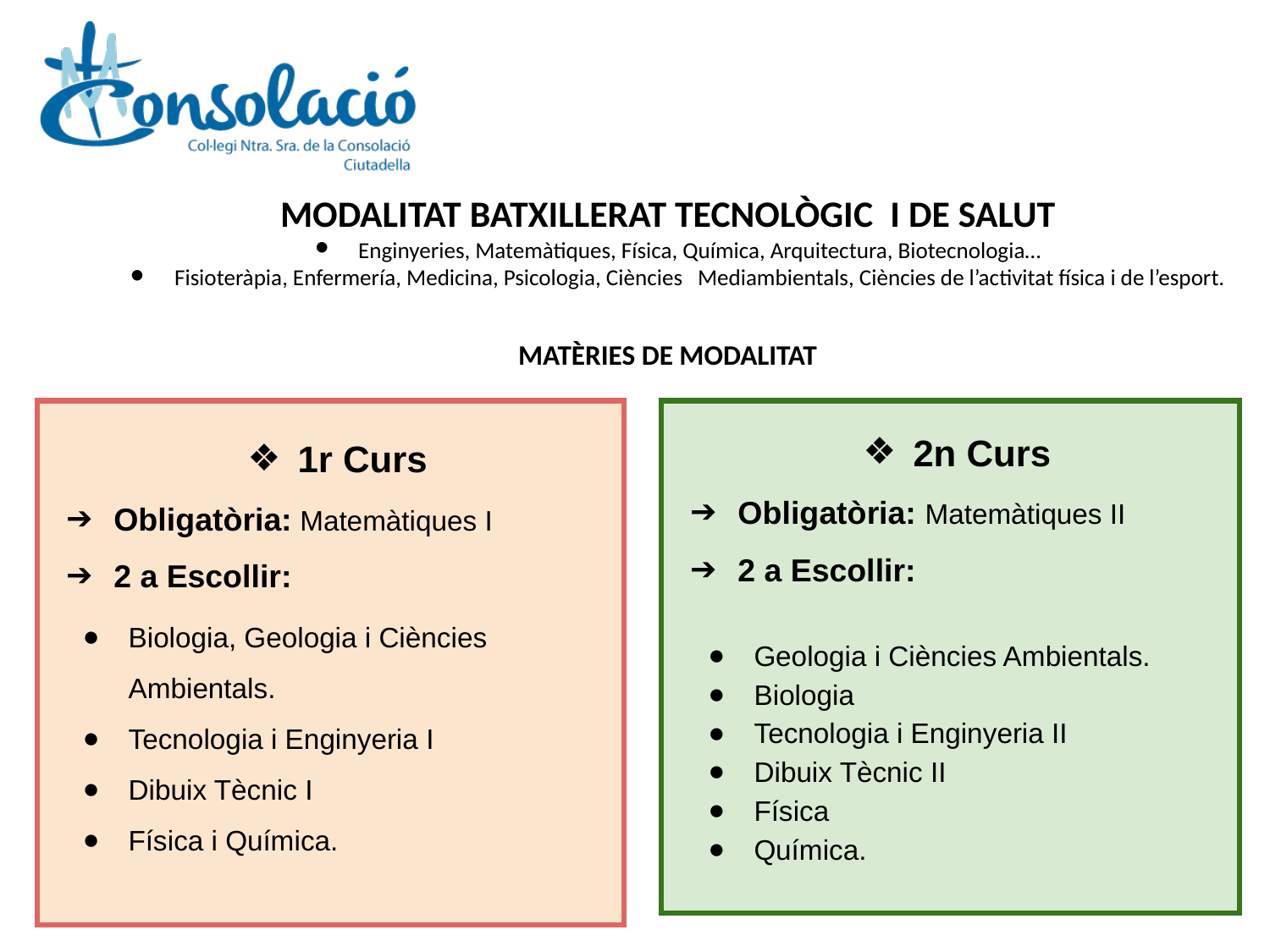

# MODALITAT BATXILLERAT TECNOLÒGIC  I DE SALUT
Enginyeries, Matemàtiques, Física, Química, Arquitectura, Biotecnologia…
Fisioteràpia, Enfermería, Medicina, Psicologia, Ciències   Mediambientals, Ciències de l’activitat física i de l’esport.
MATÈRIES DE MODALITAT

1r Curs
Obligatòria: Matemàtiques I
2 a Escollir:

2n Curs
Obligatòria: Matemàtiques II
2 a Escollir:

Biologia, Geologia i Ciències Ambientals.
Tecnologia i Enginyeria I
Dibuix Tècnic I
Física i Química.
Geologia i Ciències Ambientals.
Biologia
Tecnologia i Enginyeria II
Dibuix Tècnic II
Física
Química.